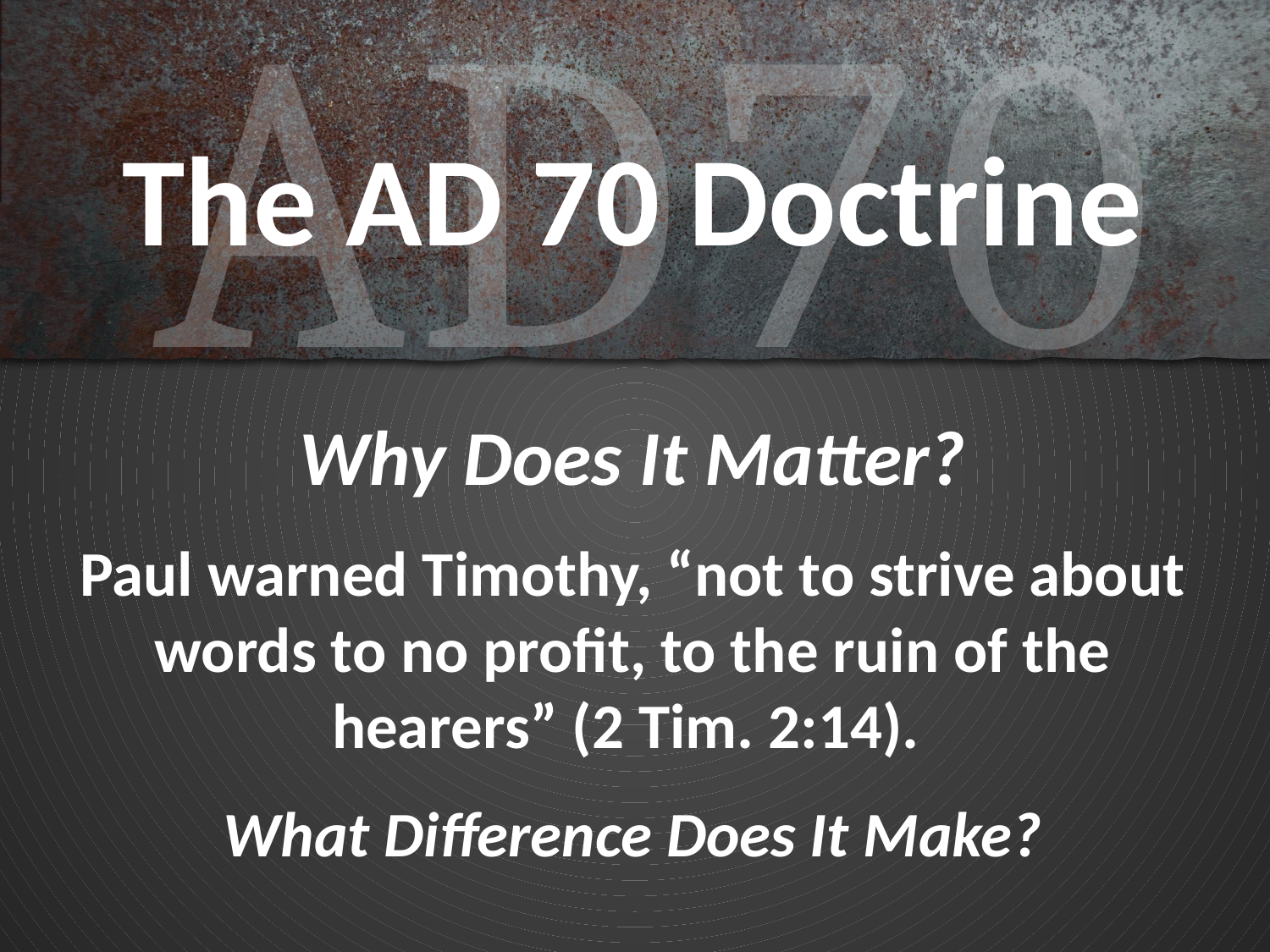

# The AD 70 Doctrine
Why Does It Matter?
Paul warned Timothy, “not to strive about words to no profit, to the ruin of the hearers” (2 Tim. 2:14).
What Difference Does It Make?